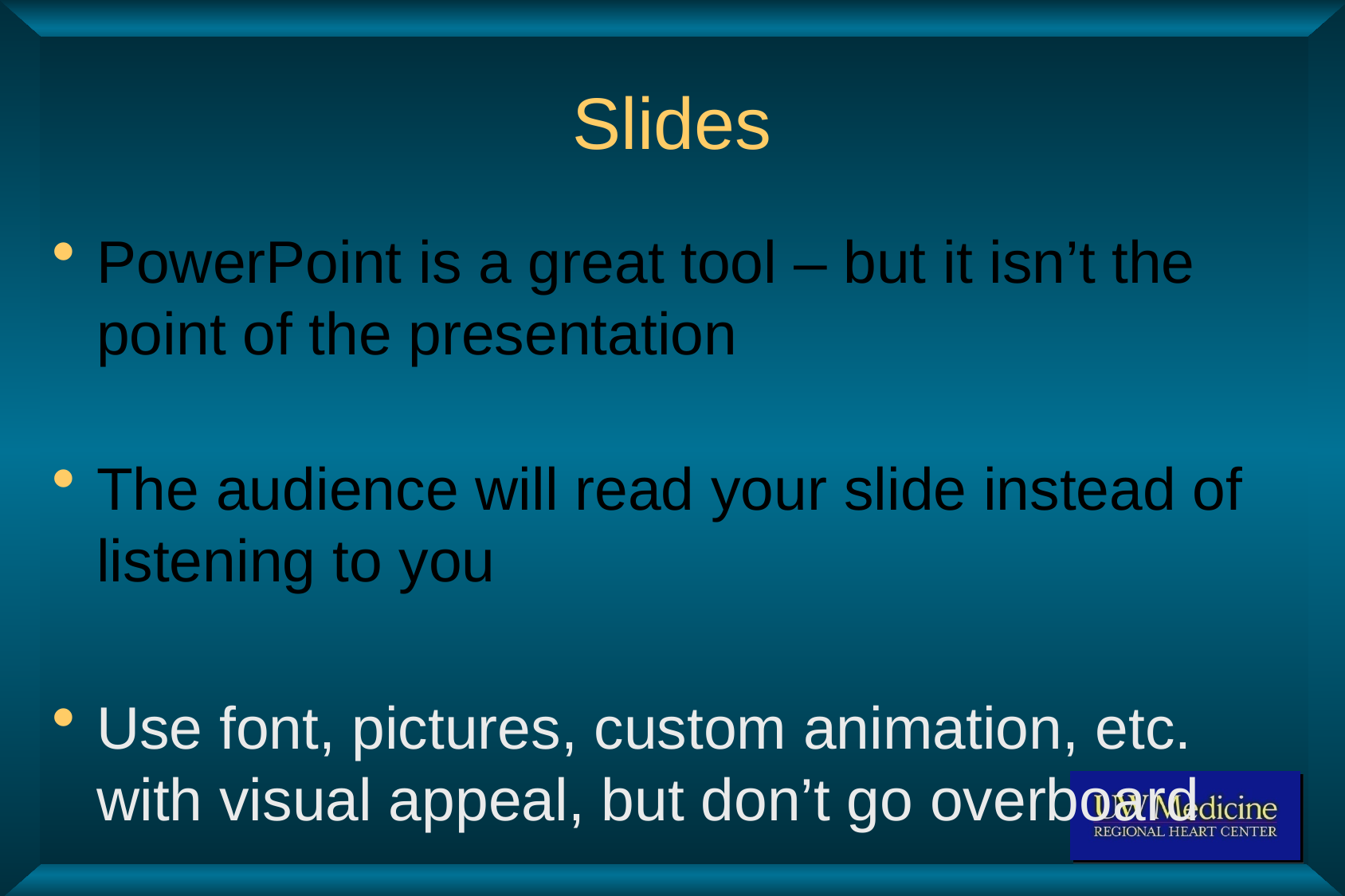

# Slides
PowerPoint is a great tool – but it isn’t the point of the presentation

The audience will read your slide instead of listening to you

Use font, pictures, custom animation, etc. with visual appeal, but don’t go overboard